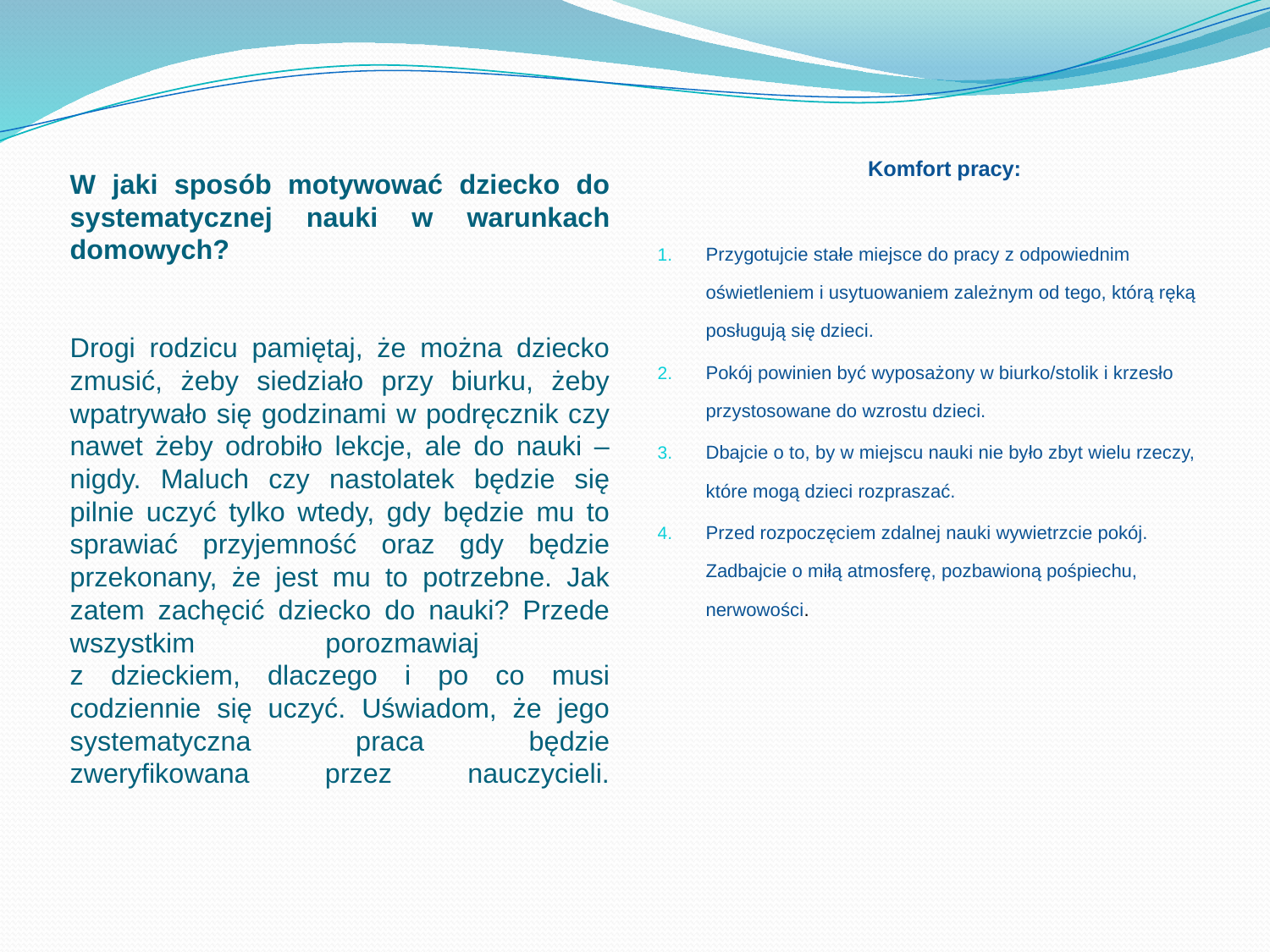

Komfort pracy:

Przygotujcie stałe miejsce do pracy z odpowiednim oświetleniem i usytuowaniem zależnym od tego, którą ręką posługują się dzieci.
Pokój powinien być wyposażony w biurko/stolik i krzesło przystosowane do wzrostu dzieci.
Dbajcie o to, by w miejscu nauki nie było zbyt wielu rzeczy, które mogą dzieci rozpraszać.
Przed rozpoczęciem zdalnej nauki wywietrzcie pokój. Zadbajcie o miłą atmosferę, pozbawioną pośpiechu, nerwowości.
# W jaki sposób motywować dziecko do systematycznej nauki w warunkach domowych? Drogi rodzicu pamiętaj, że można dziecko zmusić, żeby siedziało przy biurku, żeby wpatrywało się godzinami w podręcznik czy nawet żeby odrobiło lekcje, ale do nauki – nigdy. Maluch czy nastolatek będzie się pilnie uczyć tylko wtedy, gdy będzie mu to sprawiać przyjemność oraz gdy będzie przekonany, że jest mu to potrzebne. Jak zatem zachęcić dziecko do nauki? Przede wszystkim porozmawiaj z dzieckiem, dlaczego i po co musi codziennie się uczyć. Uświadom, że jego systematyczna praca będzie zweryfikowana przez nauczycieli.